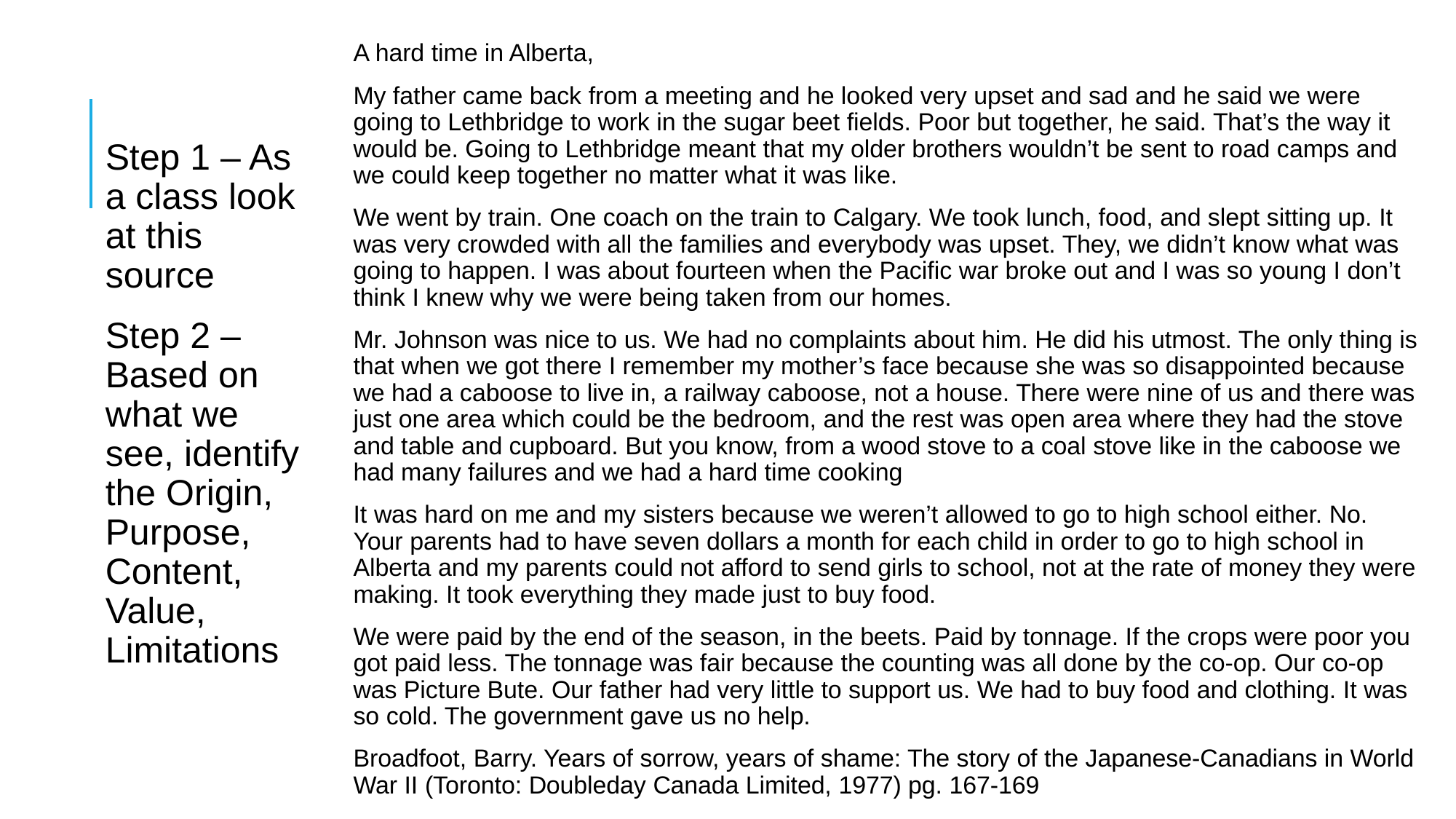

A hard time in Alberta,
My father came back from a meeting and he looked very upset and sad and he said we were going to Lethbridge to work in the sugar beet fields. Poor but together, he said. That’s the way it would be. Going to Lethbridge meant that my older brothers wouldn’t be sent to road camps and we could keep together no matter what it was like.
We went by train. One coach on the train to Calgary. We took lunch, food, and slept sitting up. It was very crowded with all the families and everybody was upset. They, we didn’t know what was going to happen. I was about fourteen when the Pacific war broke out and I was so young I don’t think I knew why we were being taken from our homes.
Mr. Johnson was nice to us. We had no complaints about him. He did his utmost. The only thing is that when we got there I remember my mother’s face because she was so disappointed because we had a caboose to live in, a railway caboose, not a house. There were nine of us and there was just one area which could be the bedroom, and the rest was open area where they had the stove and table and cupboard. But you know, from a wood stove to a coal stove like in the caboose we had many failures and we had a hard time cooking
It was hard on me and my sisters because we weren’t allowed to go to high school either. No. Your parents had to have seven dollars a month for each child in order to go to high school in Alberta and my parents could not afford to send girls to school, not at the rate of money they were making. It took everything they made just to buy food.
We were paid by the end of the season, in the beets. Paid by tonnage. If the crops were poor you got paid less. The tonnage was fair because the counting was all done by the co-op. Our co-op was Picture Bute. Our father had very little to support us. We had to buy food and clothing. It was so cold. The government gave us no help.
Broadfoot, Barry. Years of sorrow, years of shame: The story of the Japanese-Canadians in World War II (Toronto: Doubleday Canada Limited, 1977) pg. 167-169
Step 1 – As a class look at this source
Step 2 – Based on what we see, identify the Origin, Purpose, Content, Value, Limitations